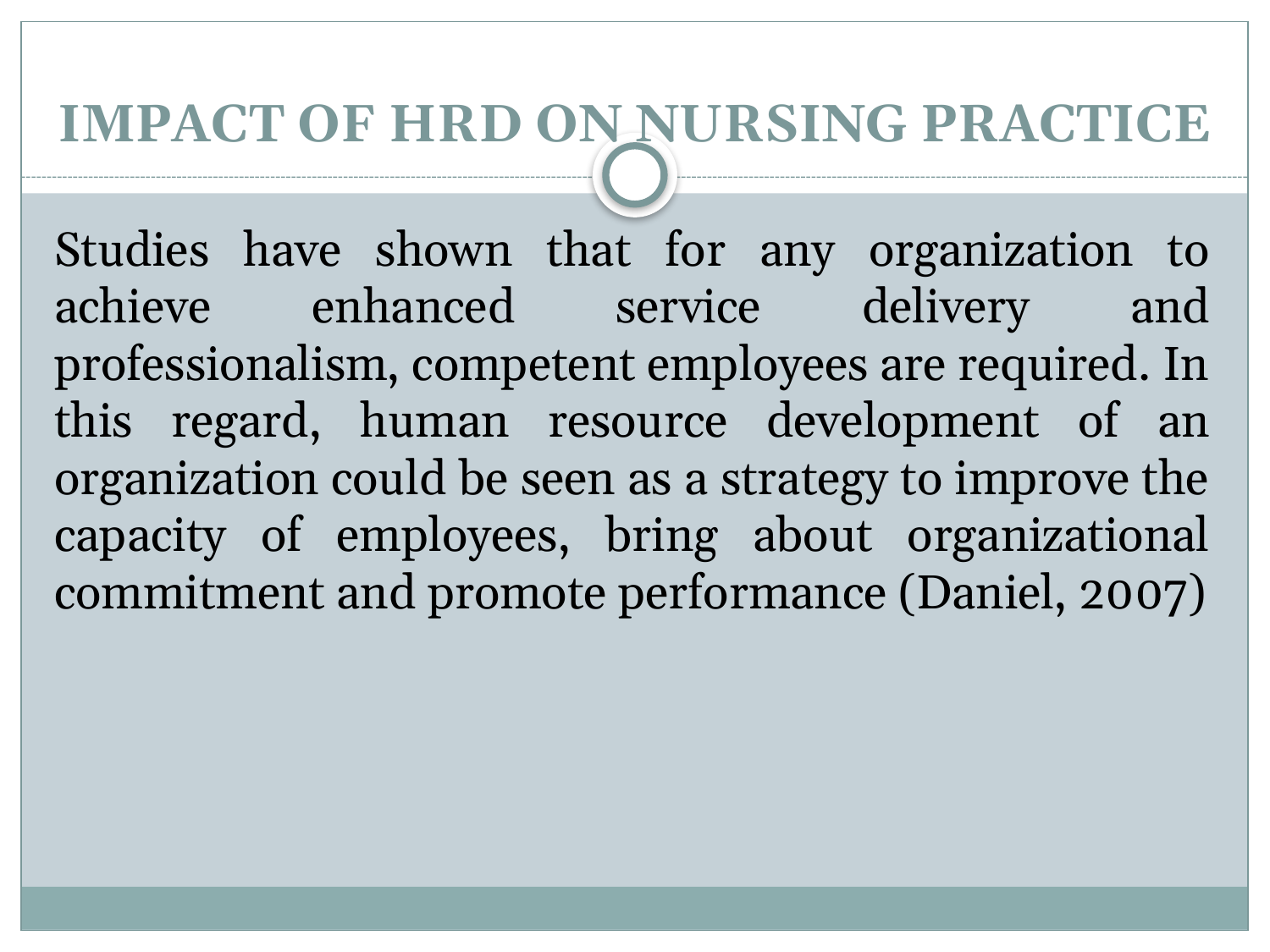

# IMPACT OF HRD ON NURSING PRACTICE
Studies have shown that for any organization to achieve enhanced service delivery and professionalism, competent employees are required. In this regard, human resource development of an organization could be seen as a strategy to improve the capacity of employees, bring about organizational commitment and promote performance (Daniel, 2007)